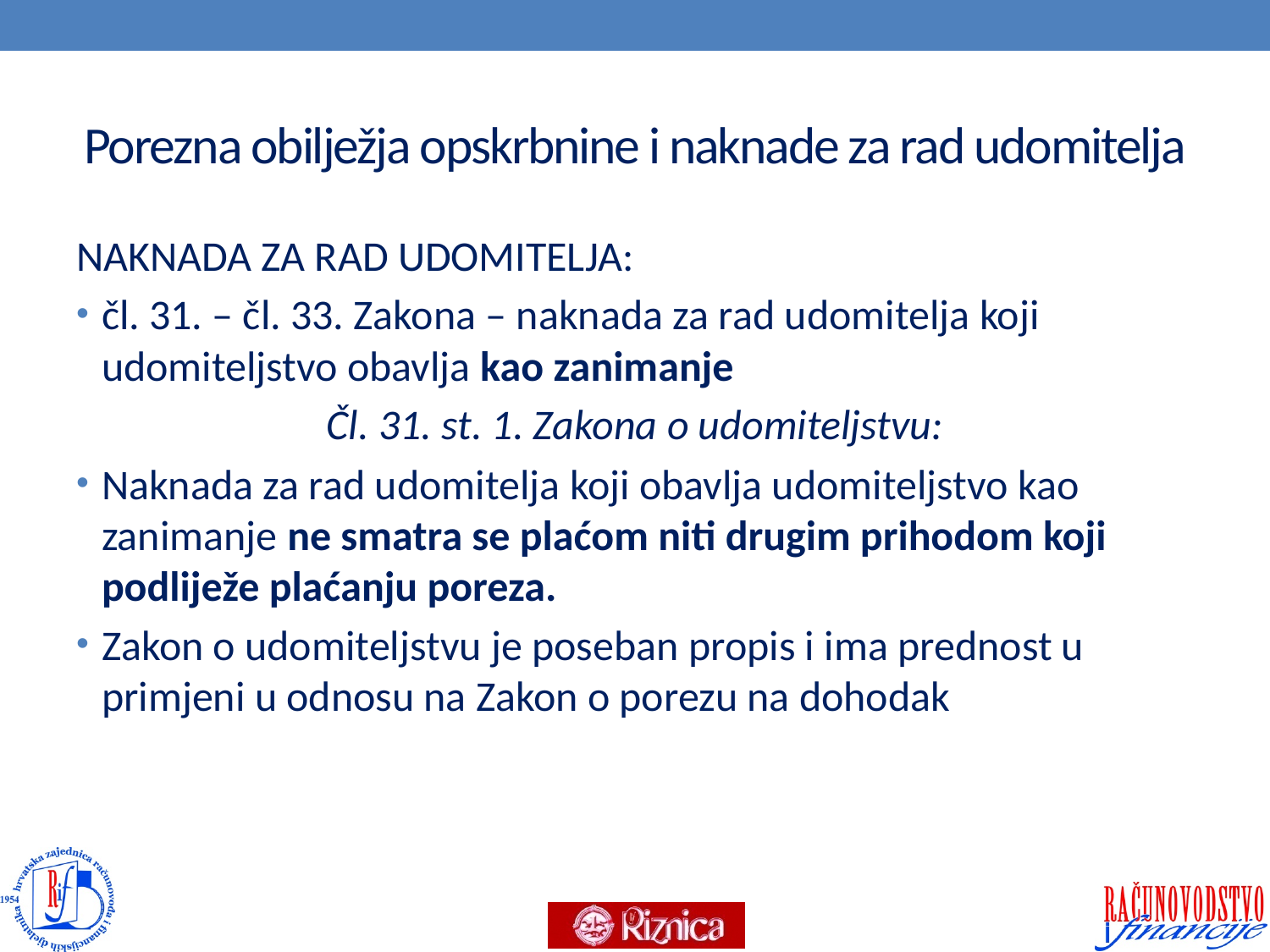

# Porezna obilježja opskrbnine i naknade za rad udomitelja
NAKNADA ZA RAD UDOMITELJA:
čl. 31. – čl. 33. Zakona – naknada za rad udomitelja koji udomiteljstvo obavlja kao zanimanje
Čl. 31. st. 1. Zakona o udomiteljstvu:
Naknada za rad udomitelja koji obavlja udomiteljstvo kao zanimanje ne smatra se plaćom niti drugim prihodom koji podliježe plaćanju poreza.
Zakon o udomiteljstvu je poseban propis i ima prednost u primjeni u odnosu na Zakon o porezu na dohodak